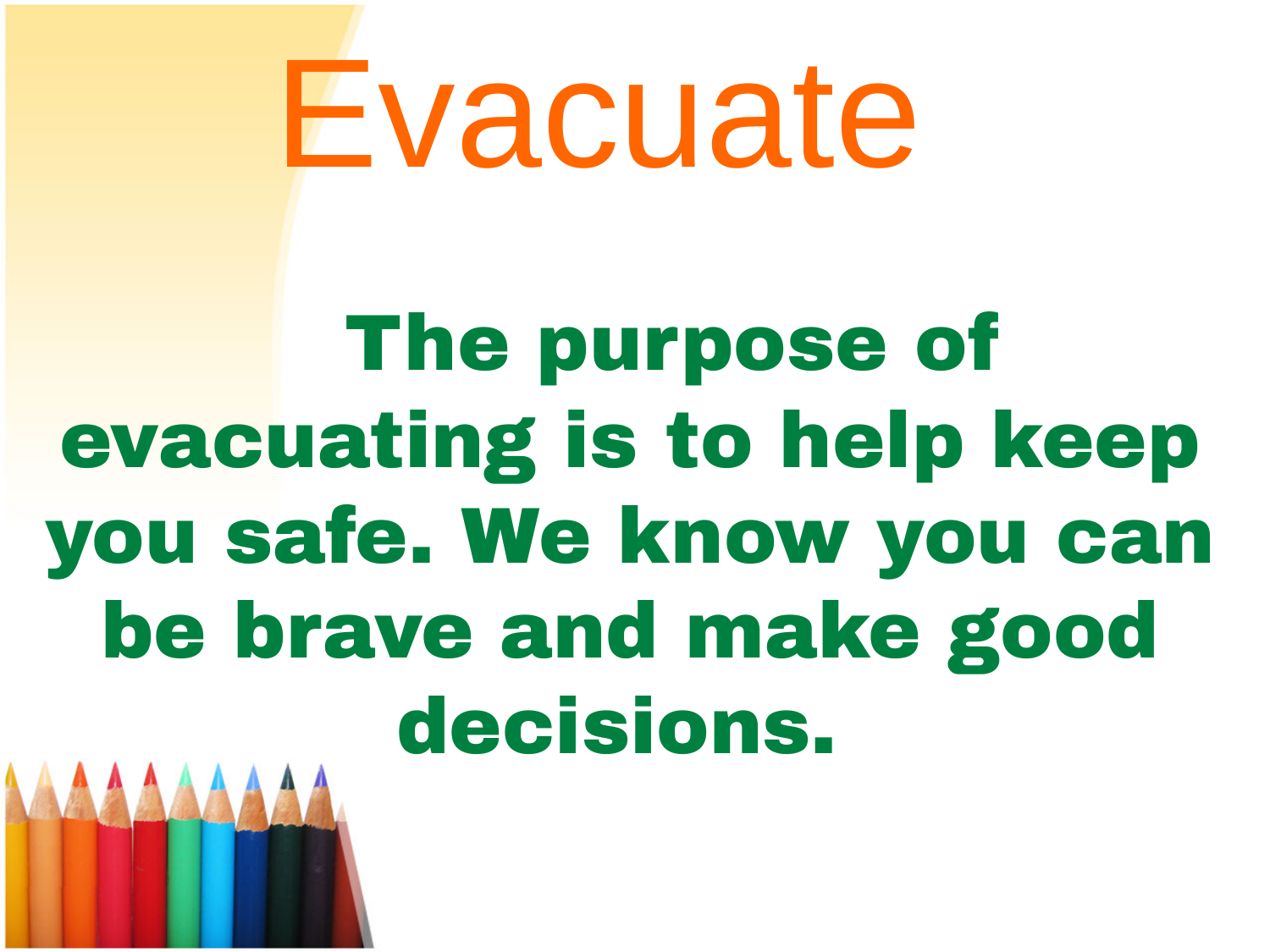

# Evacuate
   The purpose of evacuating is to help keep you safe. We know you can be brave and make good decisions.